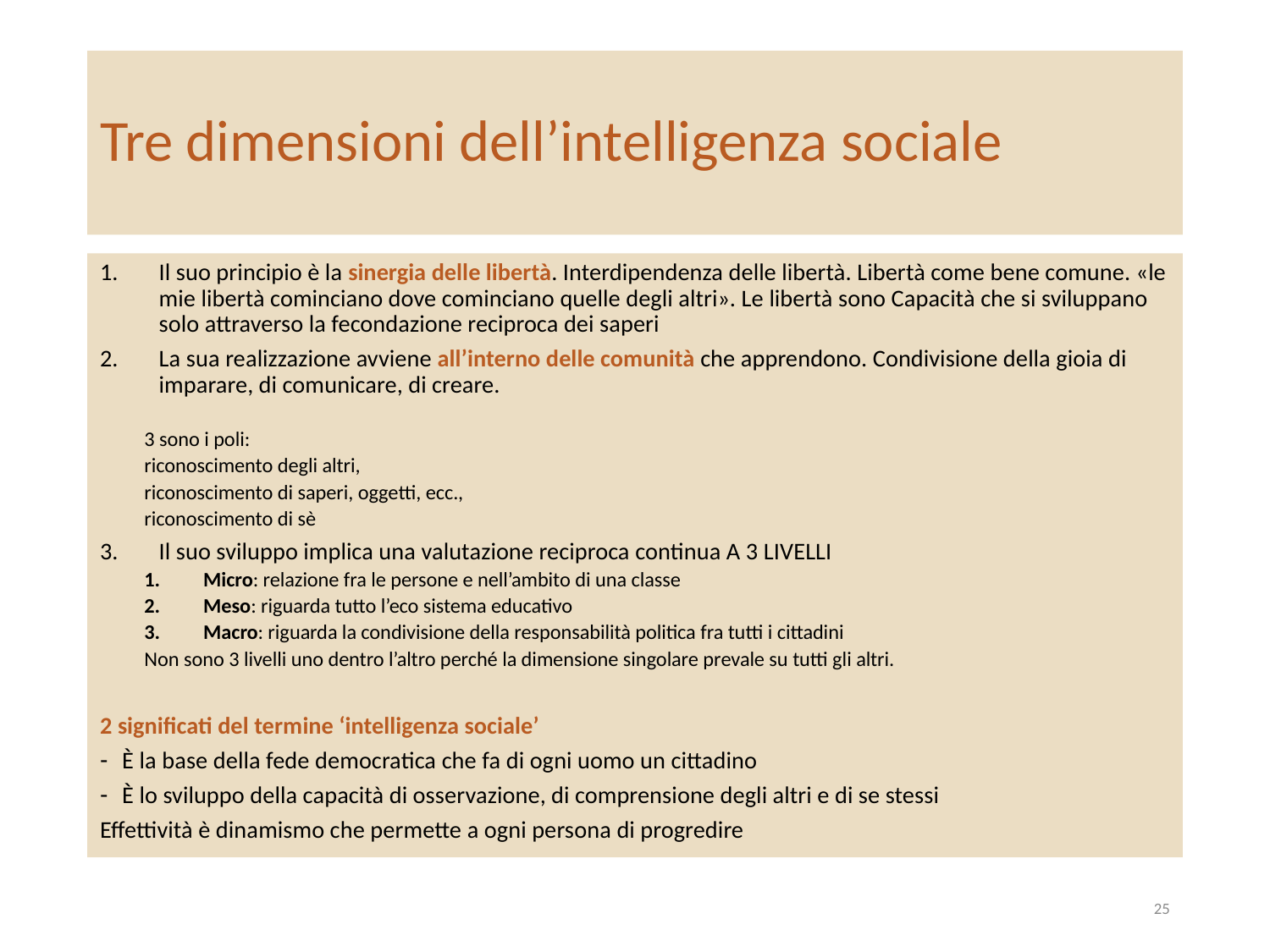

# Tre dimensioni dell’intelligenza sociale
Il suo principio è la sinergia delle libertà. Interdipendenza delle libertà. Libertà come bene comune. «le mie libertà cominciano dove cominciano quelle degli altri». Le libertà sono Capacità che si sviluppano solo attraverso la fecondazione reciproca dei saperi
La sua realizzazione avviene all’interno delle comunità che apprendono. Condivisione della gioia di imparare, di comunicare, di creare.

3 sono i poli:
	riconoscimento degli altri,
	riconoscimento di saperi, oggetti, ecc.,
	riconoscimento di sè
Il suo sviluppo implica una valutazione reciproca continua A 3 LIVELLI
Micro: relazione fra le persone e nell’ambito di una classe
Meso: riguarda tutto l’eco sistema educativo
Macro: riguarda la condivisione della responsabilità politica fra tutti i cittadini
Non sono 3 livelli uno dentro l’altro perché la dimensione singolare prevale su tutti gli altri.

2 significati del termine ‘intelligenza sociale’
È la base della fede democratica che fa di ogni uomo un cittadino
È lo sviluppo della capacità di osservazione, di comprensione degli altri e di se stessi
Effettività è dinamismo che permette a ogni persona di progredire

25